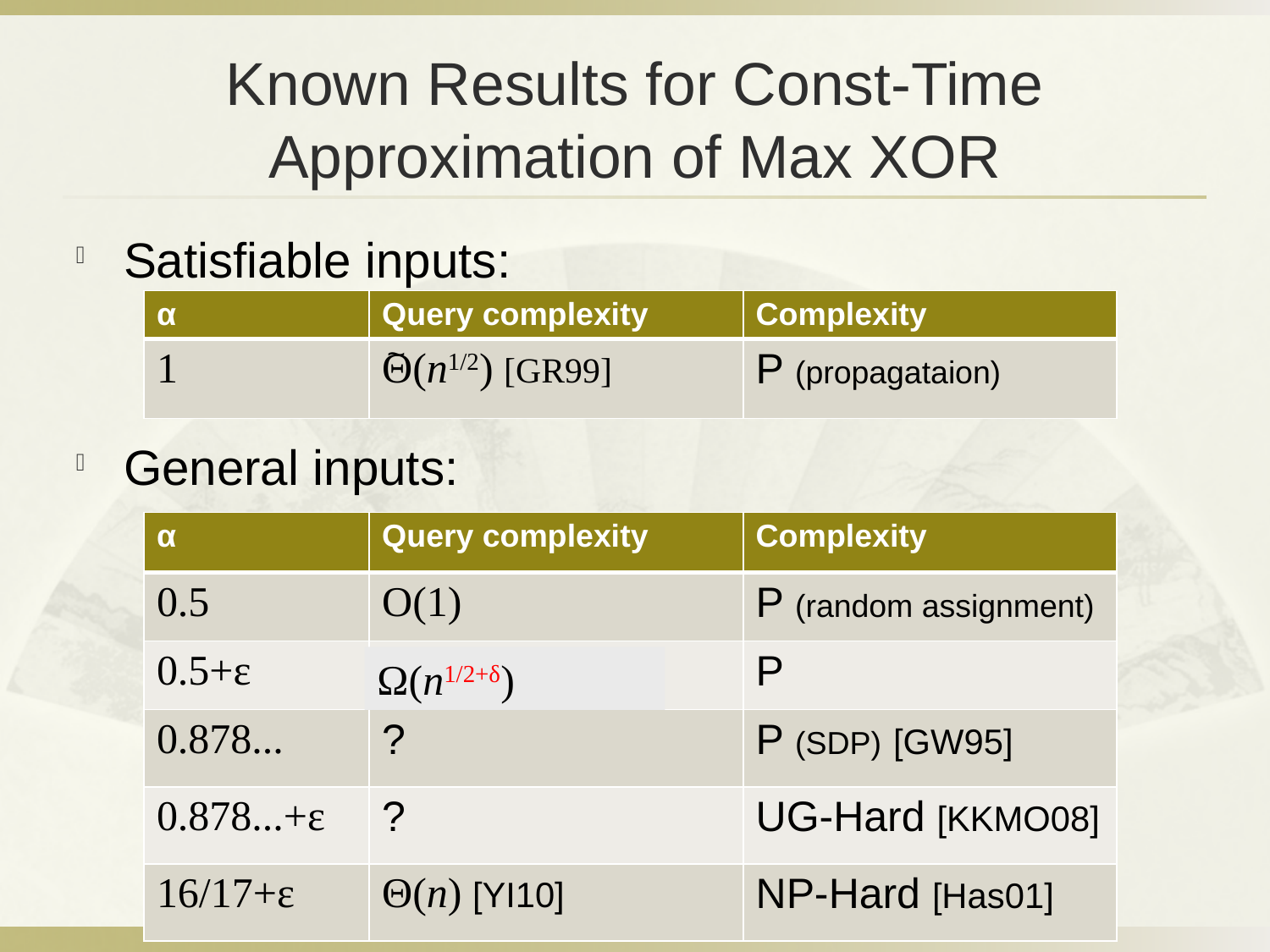

# Known Results for Const-Time Approximation of Max XOR
Satisfiable inputs:

General inputs:
| α | Query complexity | Complexity |
| --- | --- | --- |
| 1 | Θ(n1/2) [GR99] | P (propagataion) |
~
| α | Query complexity | Complexity |
| --- | --- | --- |
| 0.5 | O(1) | P (random assignment) |
| 0.5+ε | Ω(n1/2) [GR02] | P |
| 0.878... | ? | P (SDP) [GW95] |
| 0.878...+ε | ? | UG-Hard [KKMO08] |
| 16/17+ε | Θ(n) [YI10] | NP-Hard [Has01] |
Ω(n1/2+δ)